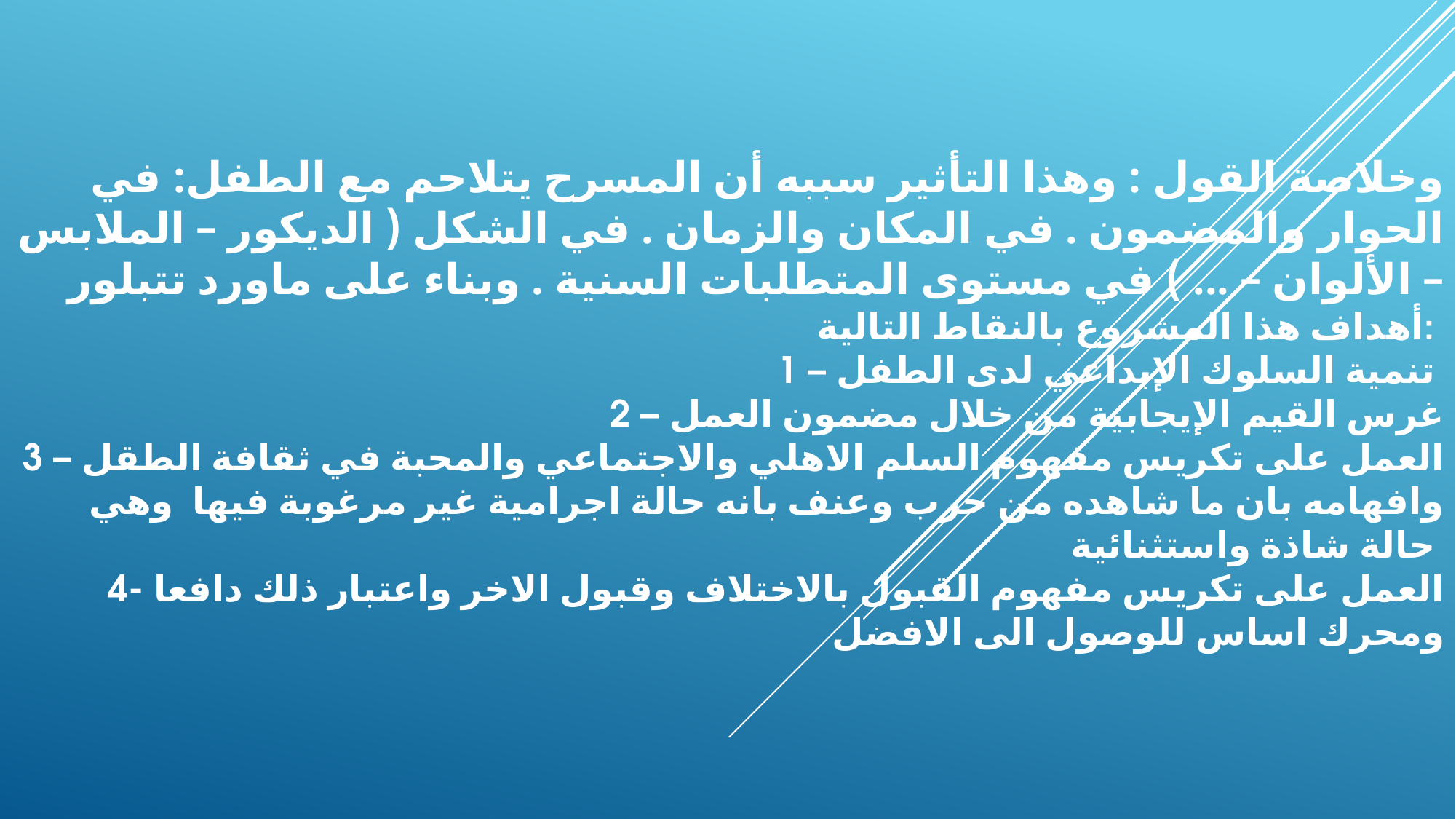

وخلاصة القول : وهذا التأثير سببه أن المسرح يتلاحم مع الطفل: في الحوار والمضمون . في المكان والزمان . في الشكل ( الديكور – الملابس – الألوان – ... ) في مستوى المتطلبات السنية . وبناء على ماورد تتبلور أهداف هذا المشروع بالنقاط التالية:
1 – تنمية السلوك الإبداعي لدى الطفل
2 – غرس القيم الإيجابية من خلال مضمون العمل
3 – العمل على تكريس مفهوم السلم الاهلي والاجتماعي والمحبة في ثقافة الطقل وافهامه بان ما شاهده من حرب وعنف بانه حالة اجرامية غير مرغوبة فيها  وهي حالة شاذة واستثنائية
4- العمل على تكريس مفهوم القبول بالاختلاف وقبول الاخر واعتبار ذلك دافعا ومحرك اساس للوصول الى الافضل